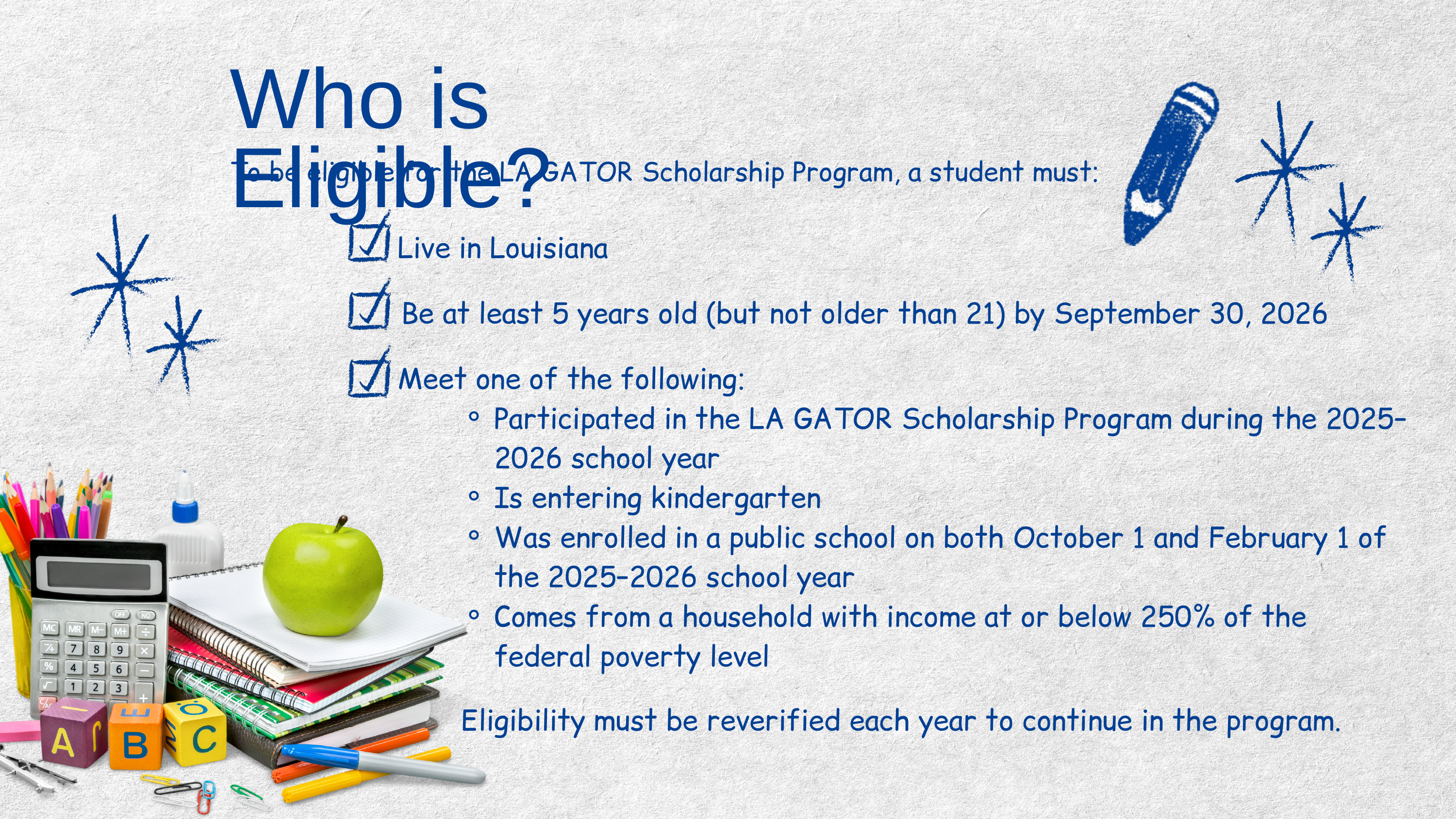

Who is Eligible?

To be eligible for the LA GATOR Scholarship Program, a student must:

Live in Louisiana

Be at least 5 years old (but not older than 21) by September 30, 2026

Meet one of the following:
Participated in the LA GATOR Scholarship Program during the 2025–2026 school year
Is entering kindergarten
Was enrolled in a public school on both October 1 and February 1 of the 2025–2026 school year
Comes from a household with income at or below 250% of the federal poverty level

Eligibility must be reverified each year to continue in the program.